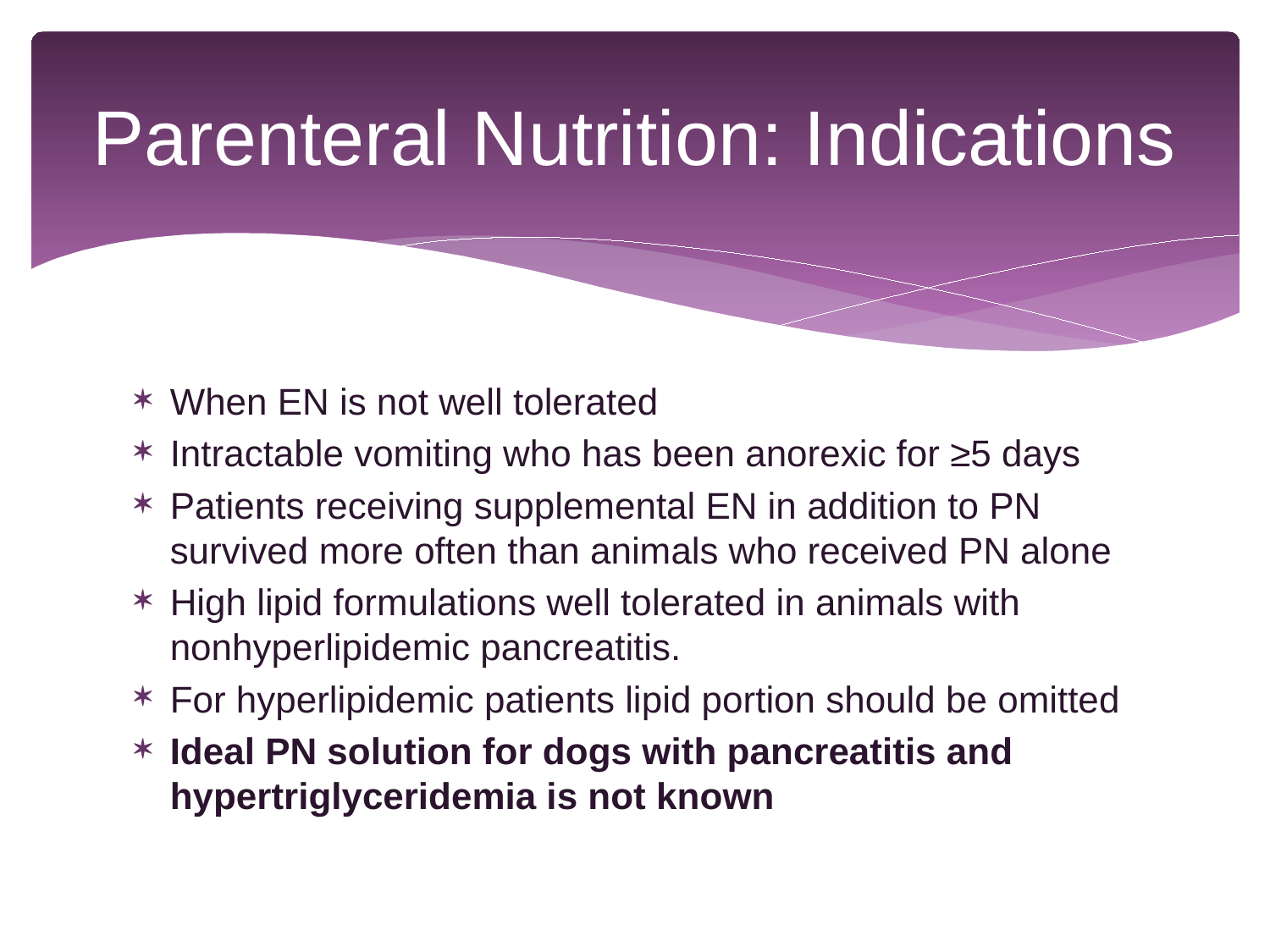

# Parenteral Nutrition: Indications
When EN is not well tolerated
Intractable vomiting who has been anorexic for ≥5 days
Patients receiving supplemental EN in addition to PN survived more often than animals who received PN alone
High lipid formulations well tolerated in animals with nonhyperlipidemic pancreatitis.
For hyperlipidemic patients lipid portion should be omitted
Ideal PN solution for dogs with pancreatitis and hypertriglyceridemia is not known